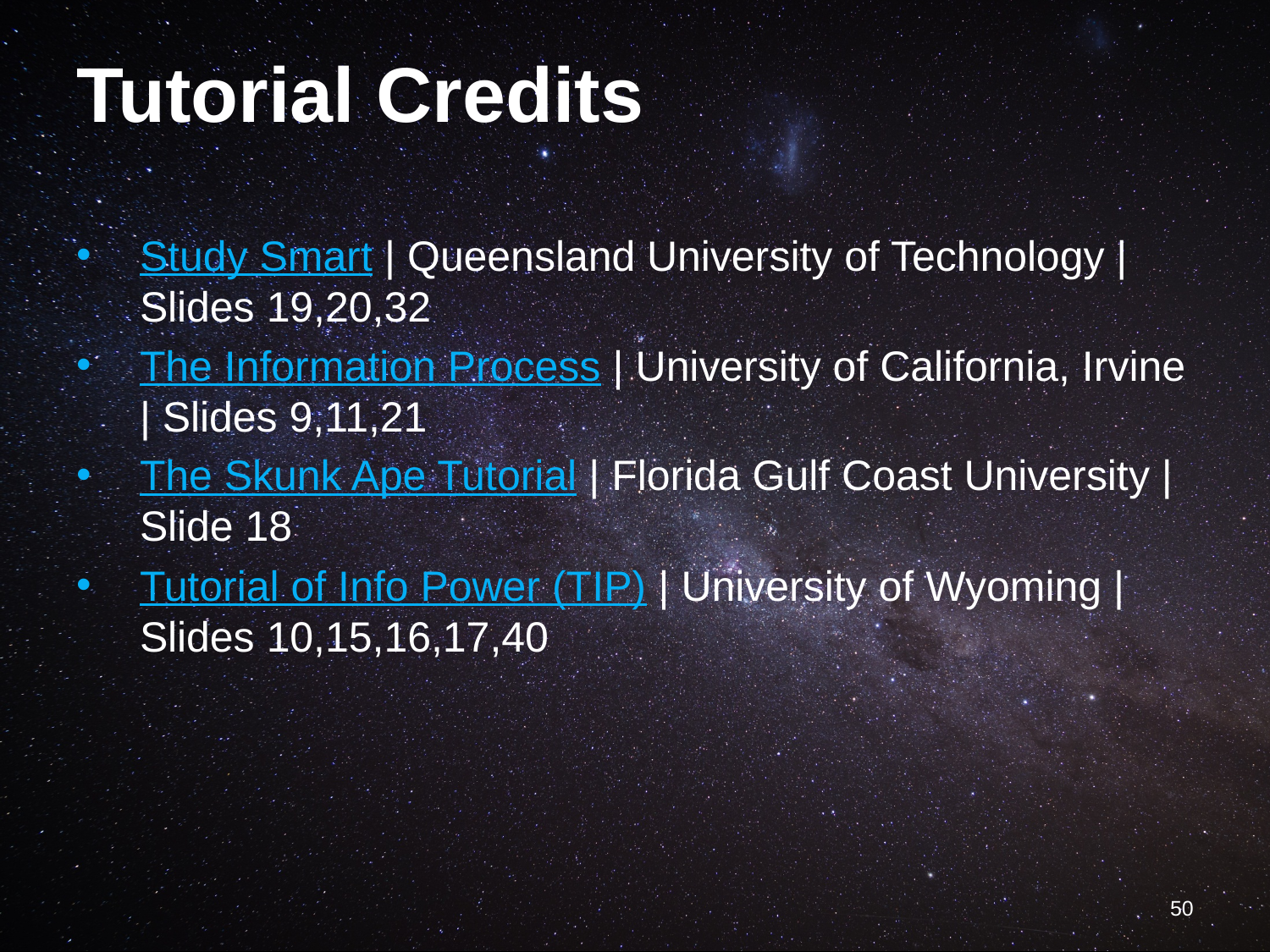

# Tutorial Credits
Study Smart | Queensland University of Technology | Slides 19,20,32
The Information Process | University of California, Irvine | Slides 9,11,21
The Skunk Ape Tutorial | Florida Gulf Coast University | Slide 18
Tutorial of Info Power (TIP) | University of Wyoming | Slides 10,15,16,17,40

50